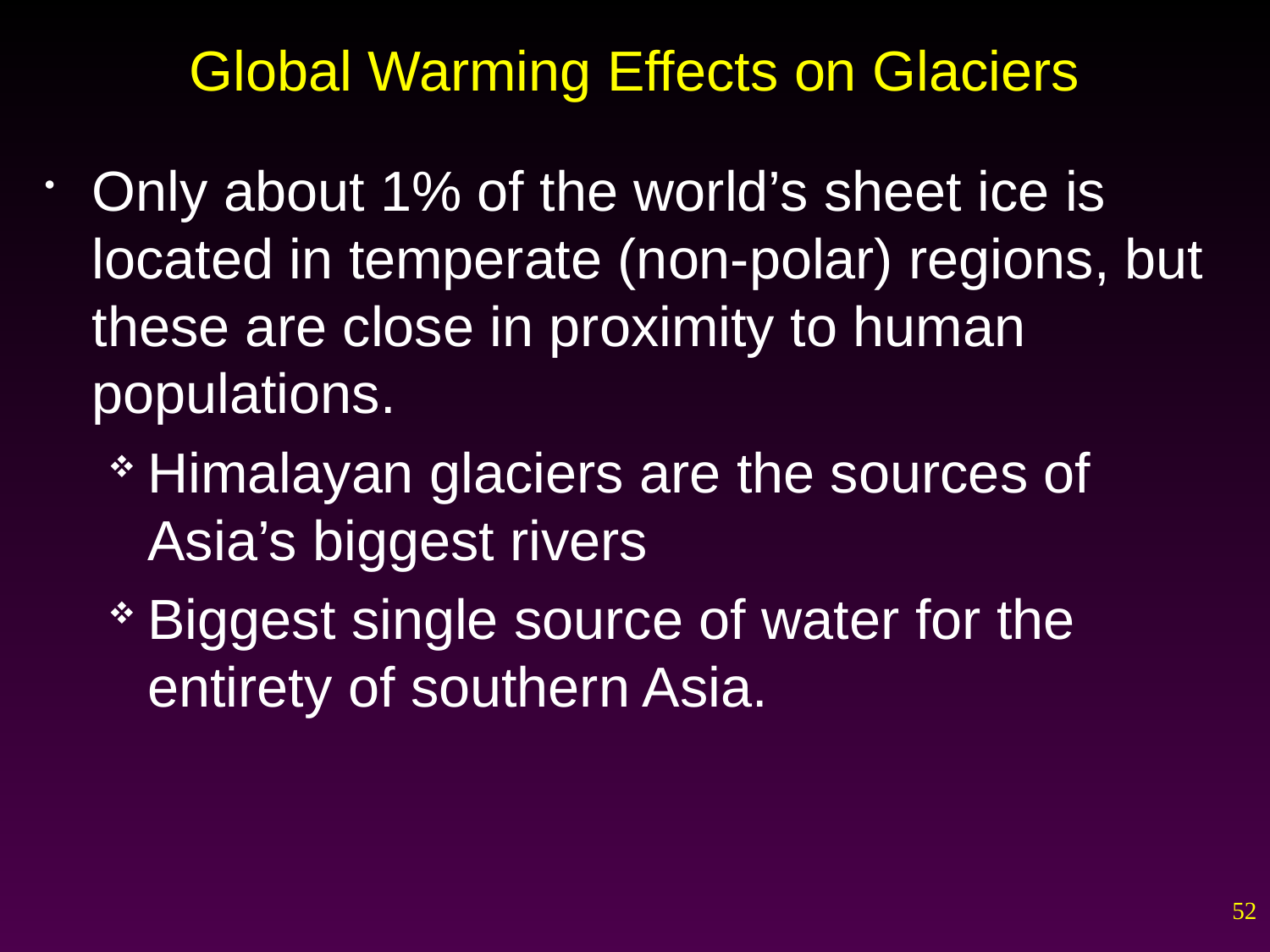

# Global Warming Effects on Glaciers
Only about 1% of the world’s sheet ice is located in temperate (non-polar) regions, but these are close in proximity to human populations.
Himalayan glaciers are the sources of Asia’s biggest rivers
Biggest single source of water for the entirety of southern Asia.
52